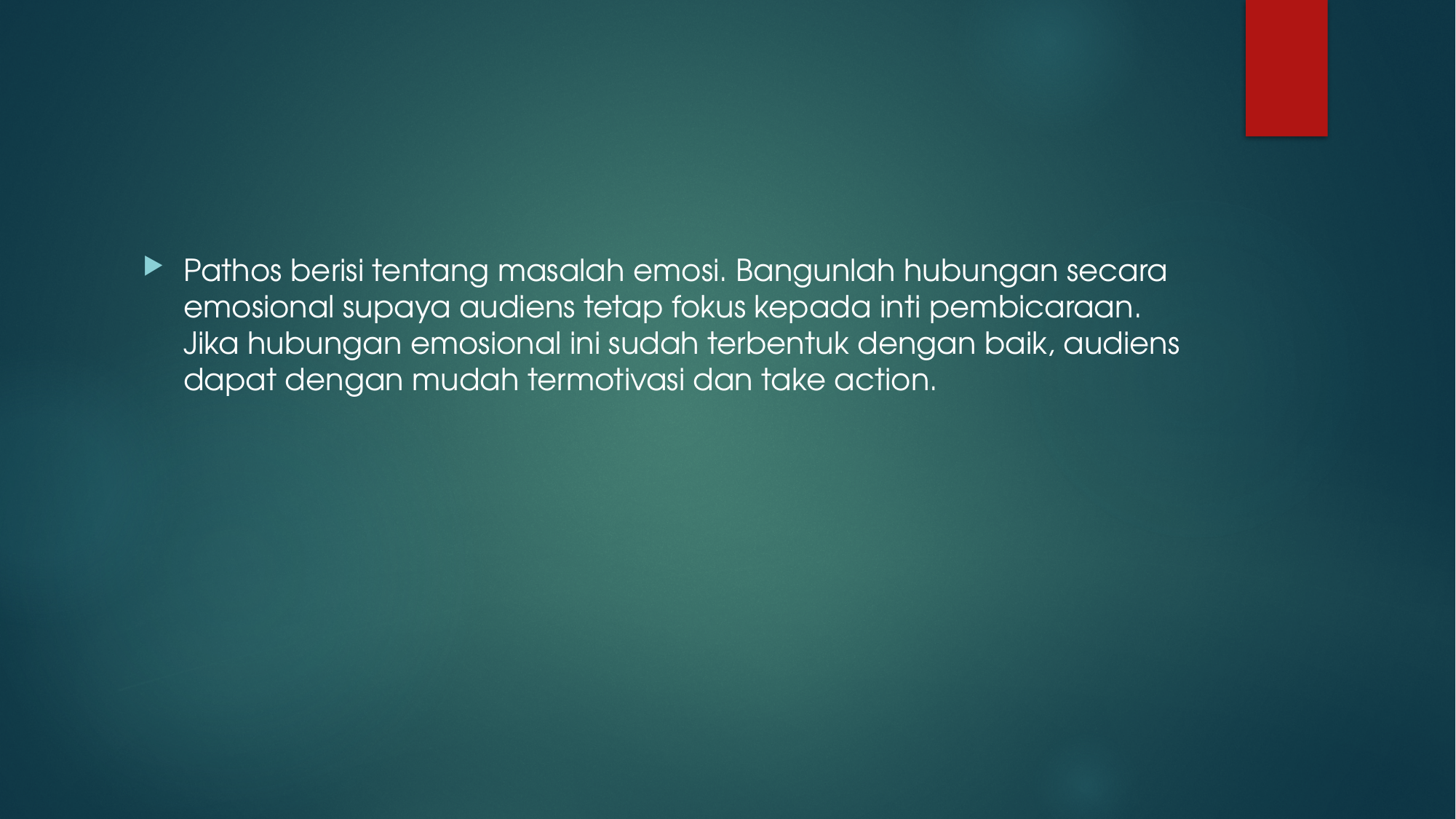

#
Pathos berisi tentang masalah emosi. Bangunlah hubungan secara emosional supaya audiens tetap fokus kepada inti pembicaraan. Jika hubungan emosional ini sudah terbentuk dengan baik, audiens dapat dengan mudah termotivasi dan take action.